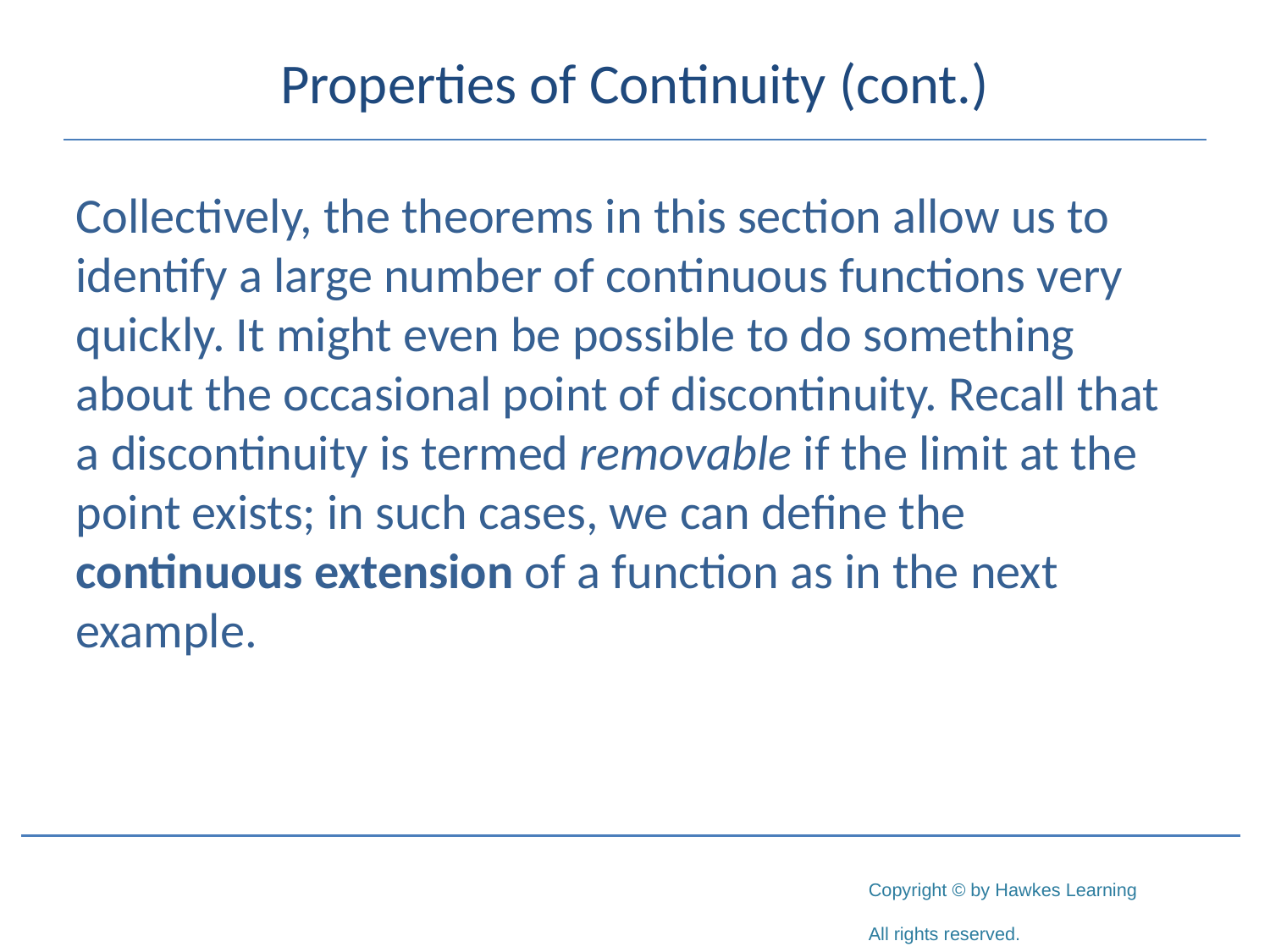

# Properties of Continuity (cont.)
Collectively, the theorems in this section allow us to identify a large number of continuous functions very quickly. It might even be possible to do something about the occasional point of discontinuity. Recall that a discontinuity is termed removable if the limit at the point exists; in such cases, we can define the continuous extension of a function as in the next example.